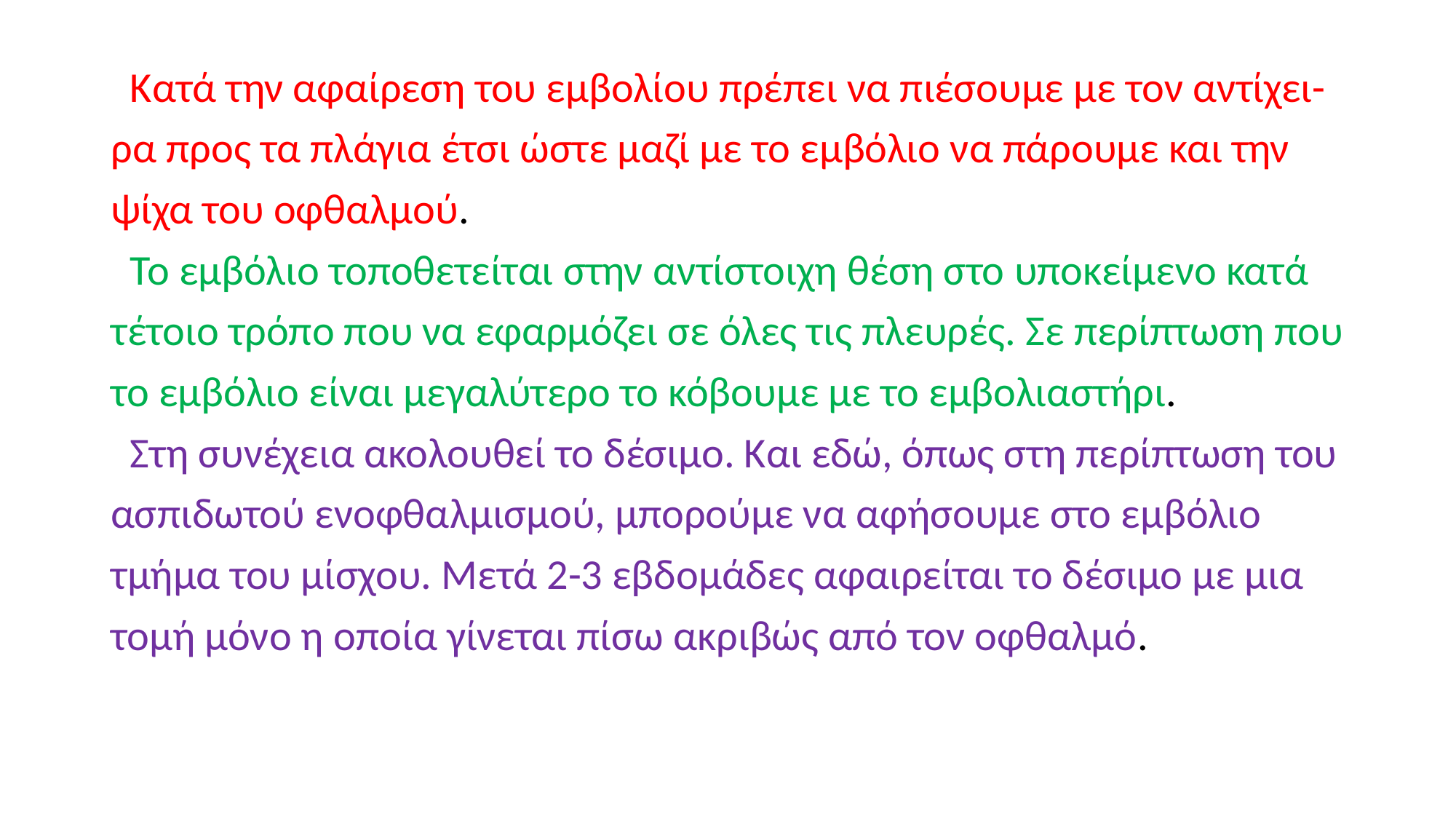

Κατά την αφαίρεση του εμβολίου πρέπει να πιέσουμε με τον αντίχει-
ρα προς τα πλάγια έτσι ώστε μαζί με το εμβόλιο να πάρουμε και την
ψίχα του οφθαλμού.
  Το εμβόλιο τοποθετείται στην αντίστοιχη θέση στο υποκείμενο κατά
τέτοιο τρόπο που να εφαρμόζει σε όλες τις πλευρές. Σε περίπτωση που
το εμβόλιο είναι μεγαλύτερο το κόβουμε με το εμβολιαστήρι.
  Στη συνέχεια ακολουθεί το δέσιμο. Και εδώ, όπως στη περίπτωση του
ασπιδωτού ενοφθαλμισμού, μπορούμε να αφήσουμε στο εμβόλιο
τμήμα του μίσχου. Μετά 2-3 εβδομάδες αφαιρείται το δέσιμο με μια
τομή μόνο η οποία γίνεται πίσω ακριβώς από τον οφθαλμό.